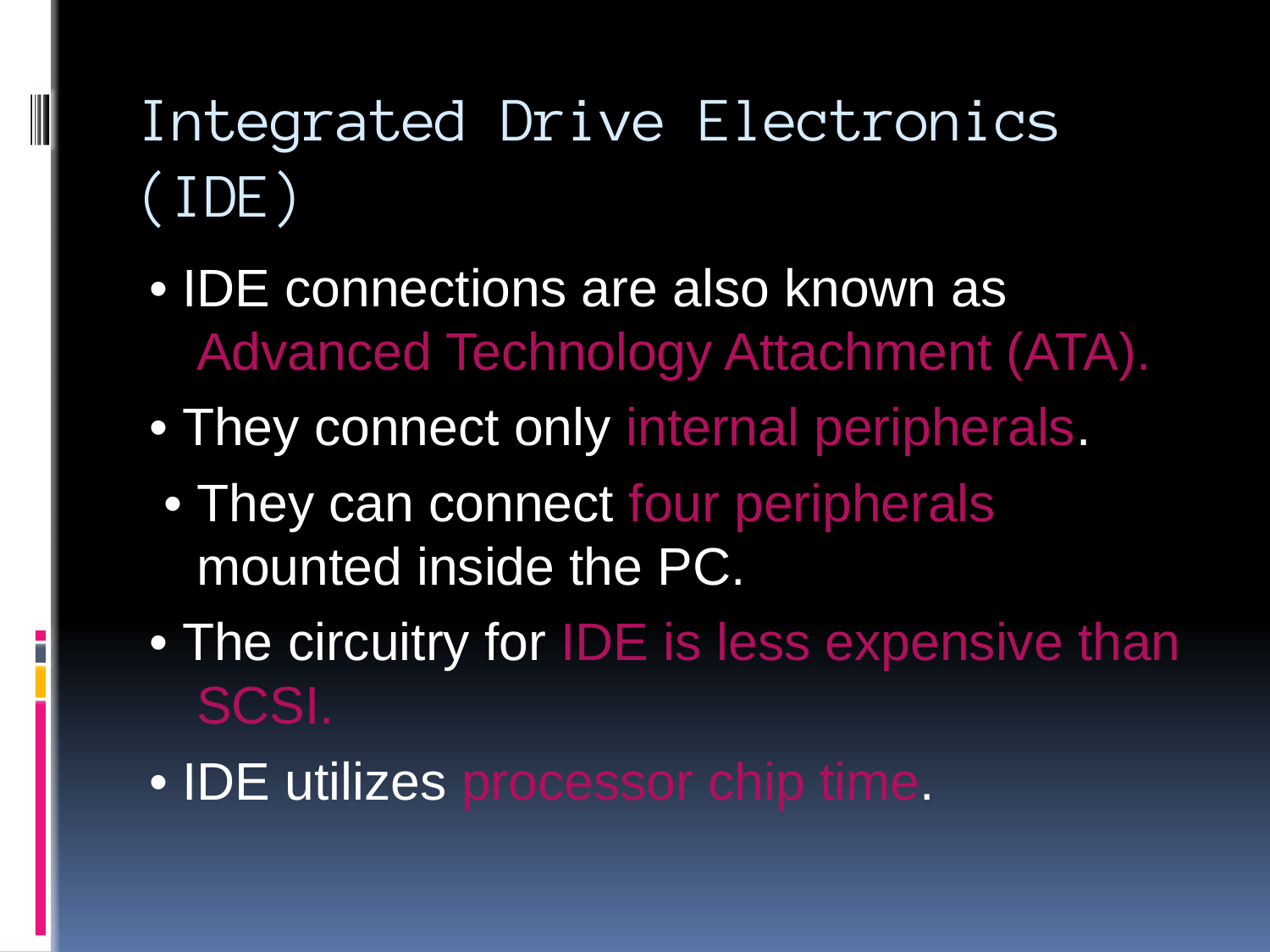

# Integrated Drive Electronics (IDE)
• IDE connections are also known as Advanced Technology Attachment (ATA).
• They connect only internal peripherals.
 • They can connect four peripherals mounted inside the PC.
• The circuitry for IDE is less expensive than SCSI.
• IDE utilizes processor chip time.